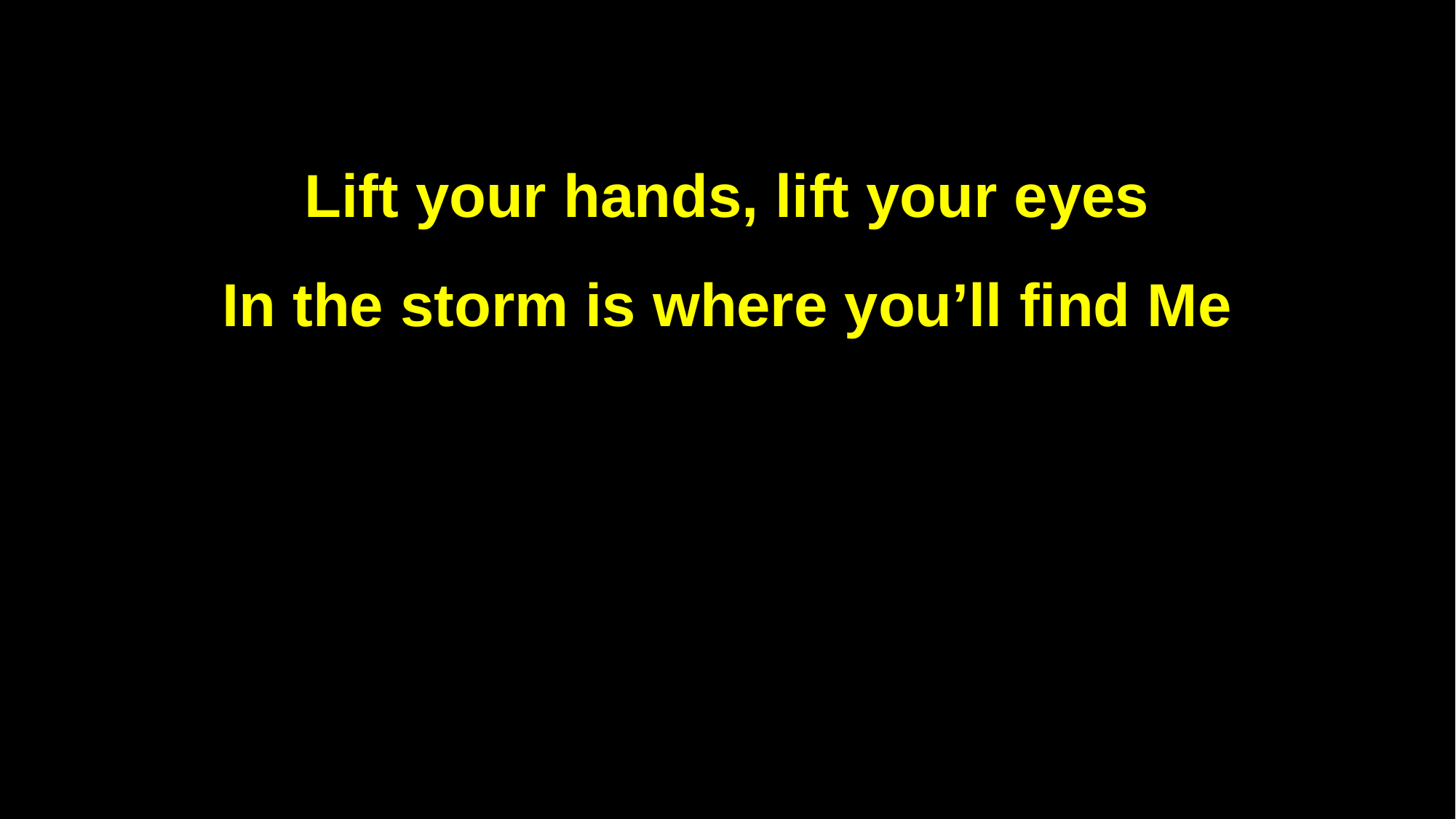

Lift your hands, lift your eyes
In the storm is where you’ll find Me